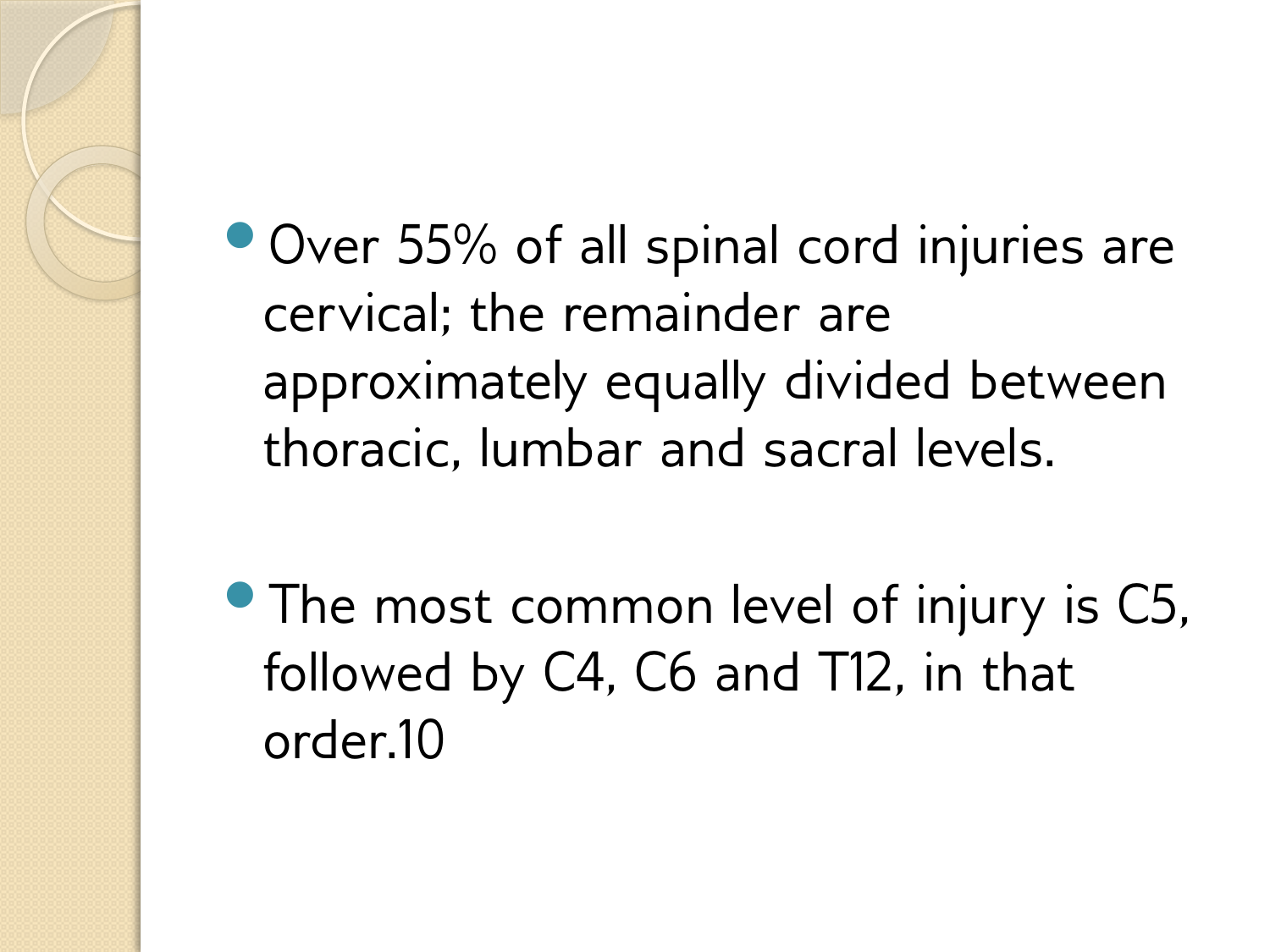

Over 55% of all spinal cord injuries are cervical; the remainder are approximately equally divided between thoracic, lumbar and sacral levels.

The most common level of injury is C5, followed by C4, C6 and T12, in that order.10